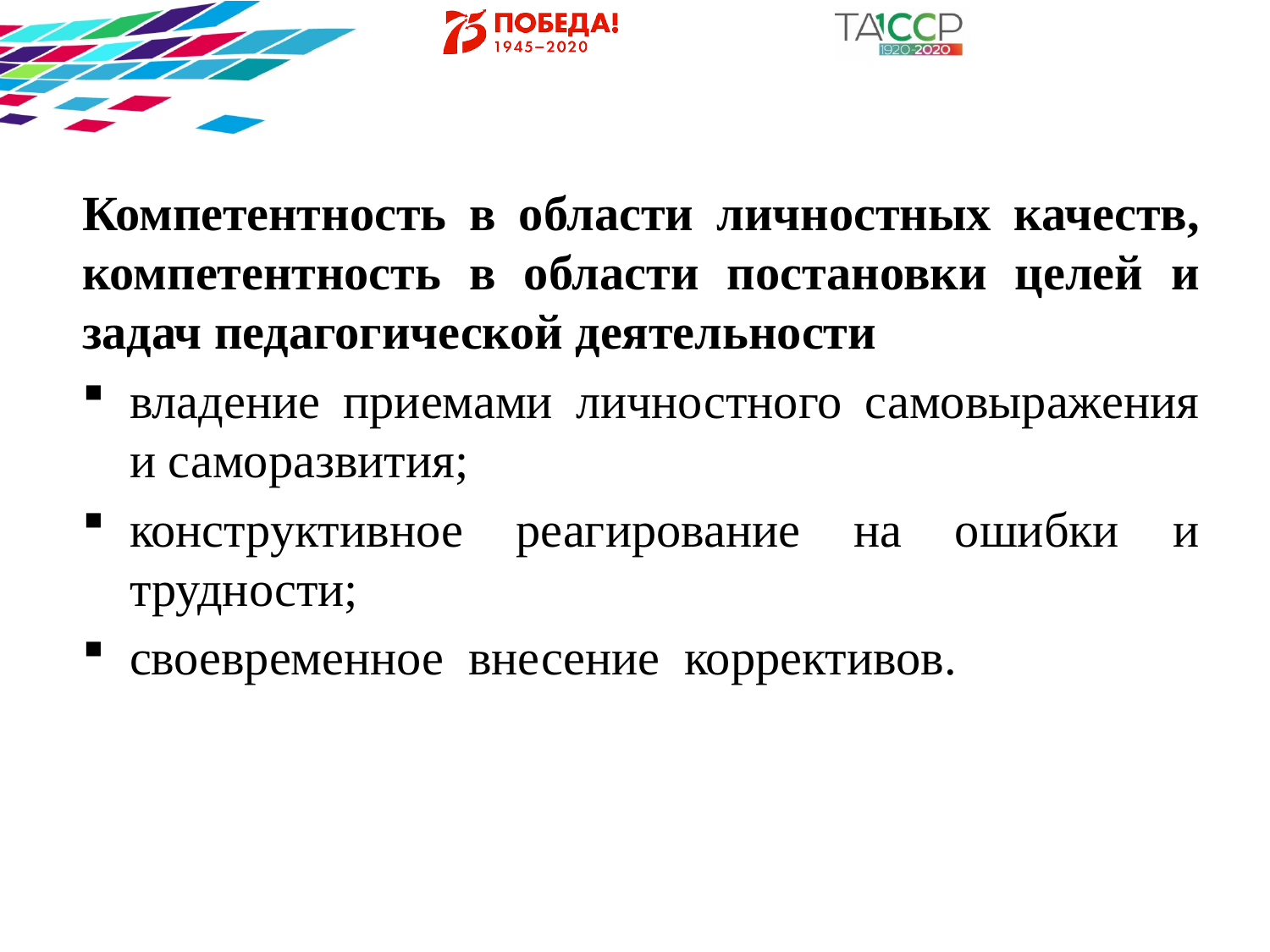

Компетентность в области личностных качеств, компетентность в области постановки целей и задач педагогической деятельности
владение приемами личностного самовыражения и саморазвития;
конструктивное реагирование на ошибки и трудности;
своевременное  внесение  коррективов.

#